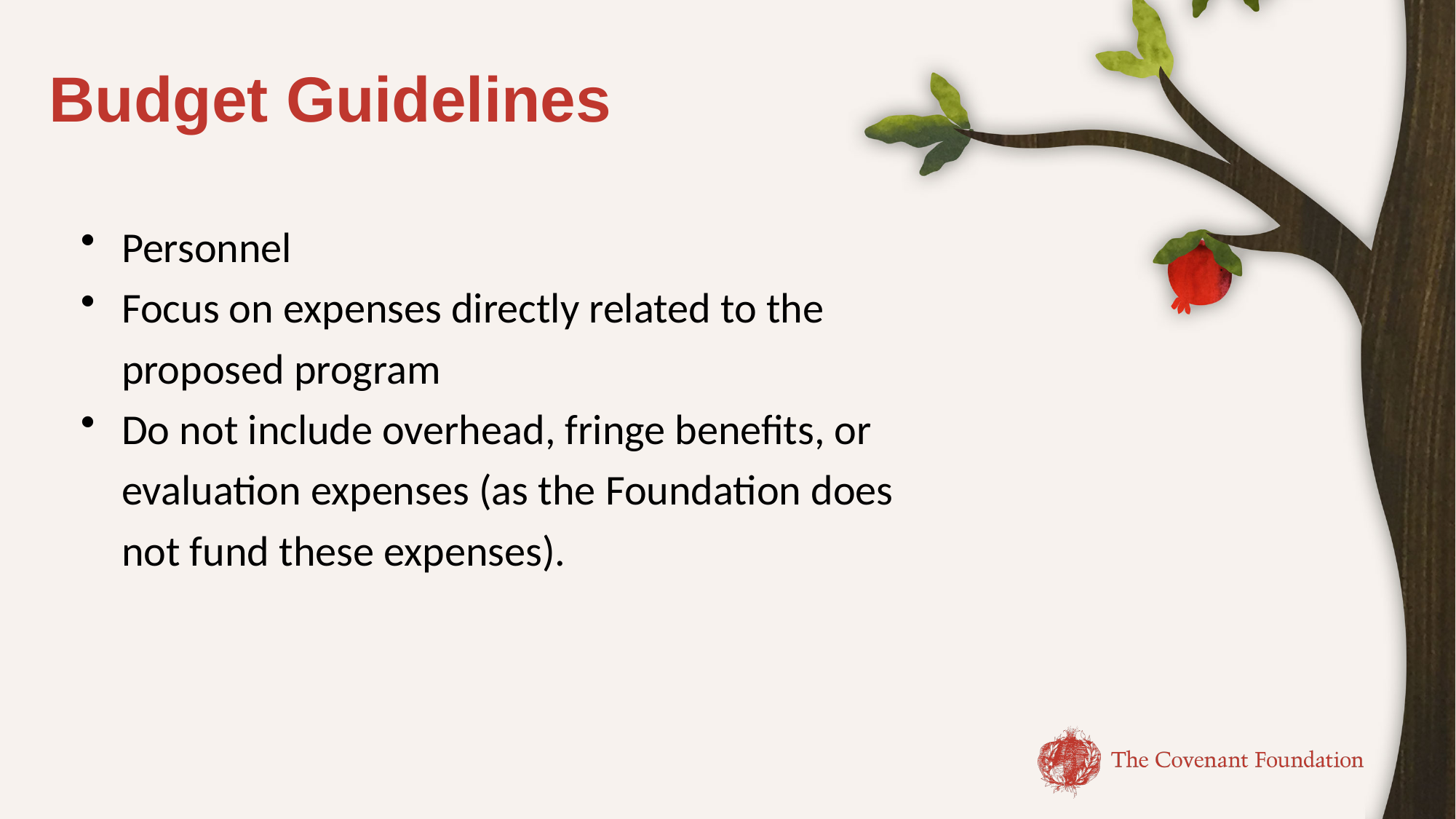

# Budget Guidelines
Personnel
Focus on expenses directly related to the proposed program
Do not include overhead, fringe benefits, or evaluation expenses (as the Foundation does not fund these expenses).